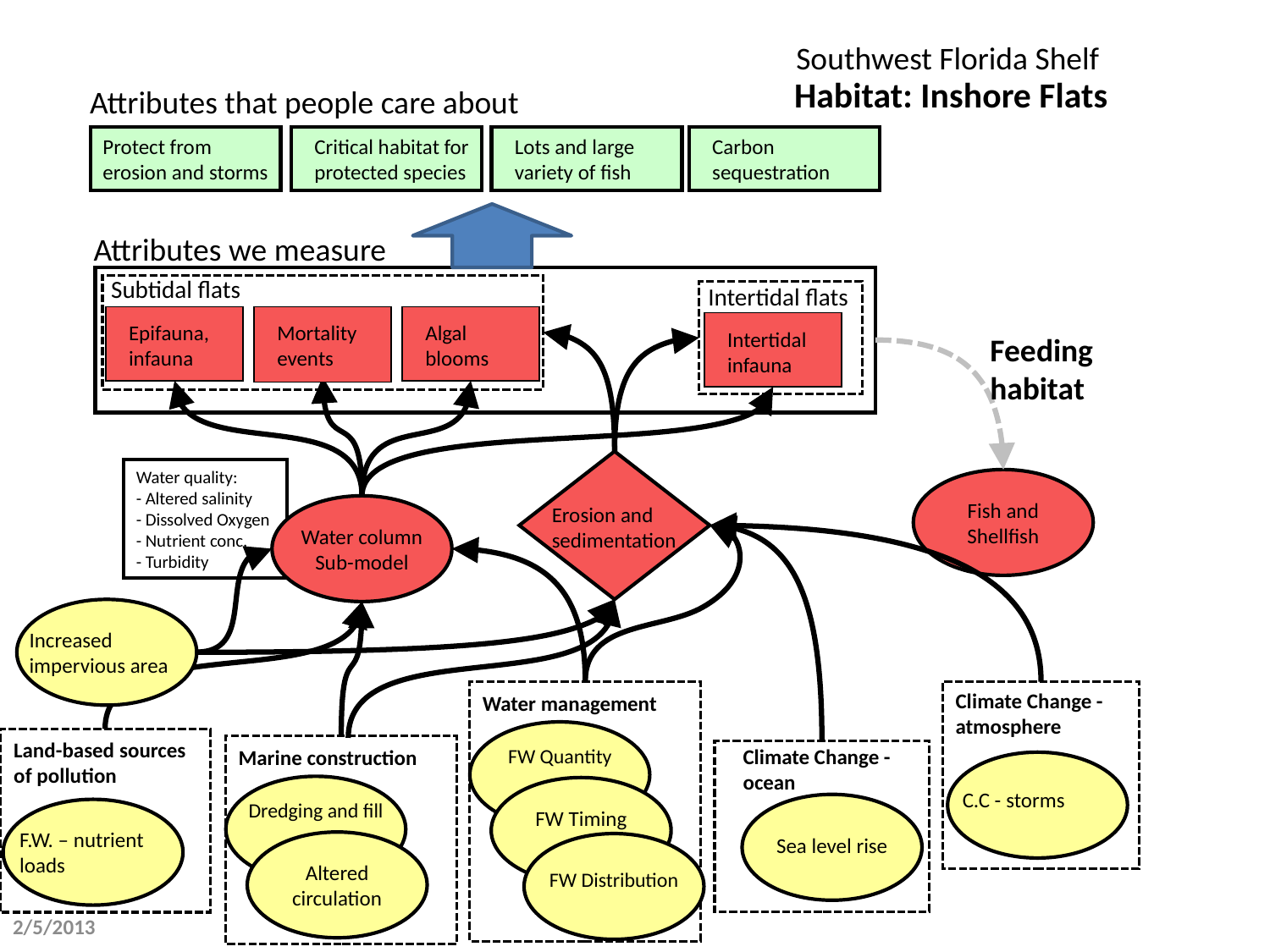

Southwest Florida Shelf
Habitat: Inshore Flats
Attributes that people care about

Protect from erosion and storms

Critical habitat for protected species

Lots and large variety of fish

Carbon sequestration

Attributes we measure

Subtidal flats

Epifauna, infauna

Mortality  events

Algal blooms
Intertidal flats

Intertidal infauna
Feeding habitat

Erosion and  sedimentation
Water quality:
- Altered salinity
- Dissolved Oxygen
- Nutrient conc.
- Turbidity
Fish and Shellfish
Water column Sub-model

Increased impervious area

Water management

FW Quantity

FW Timing

FW Distribution
Climate Change - atmosphere

C.C - storms

Land-based sources of pollution

F.W. – nutrient loads

Marine construction

Dredging and fill

Altered circulation
Climate Change - ocean

Sea level rise
2/5/2013